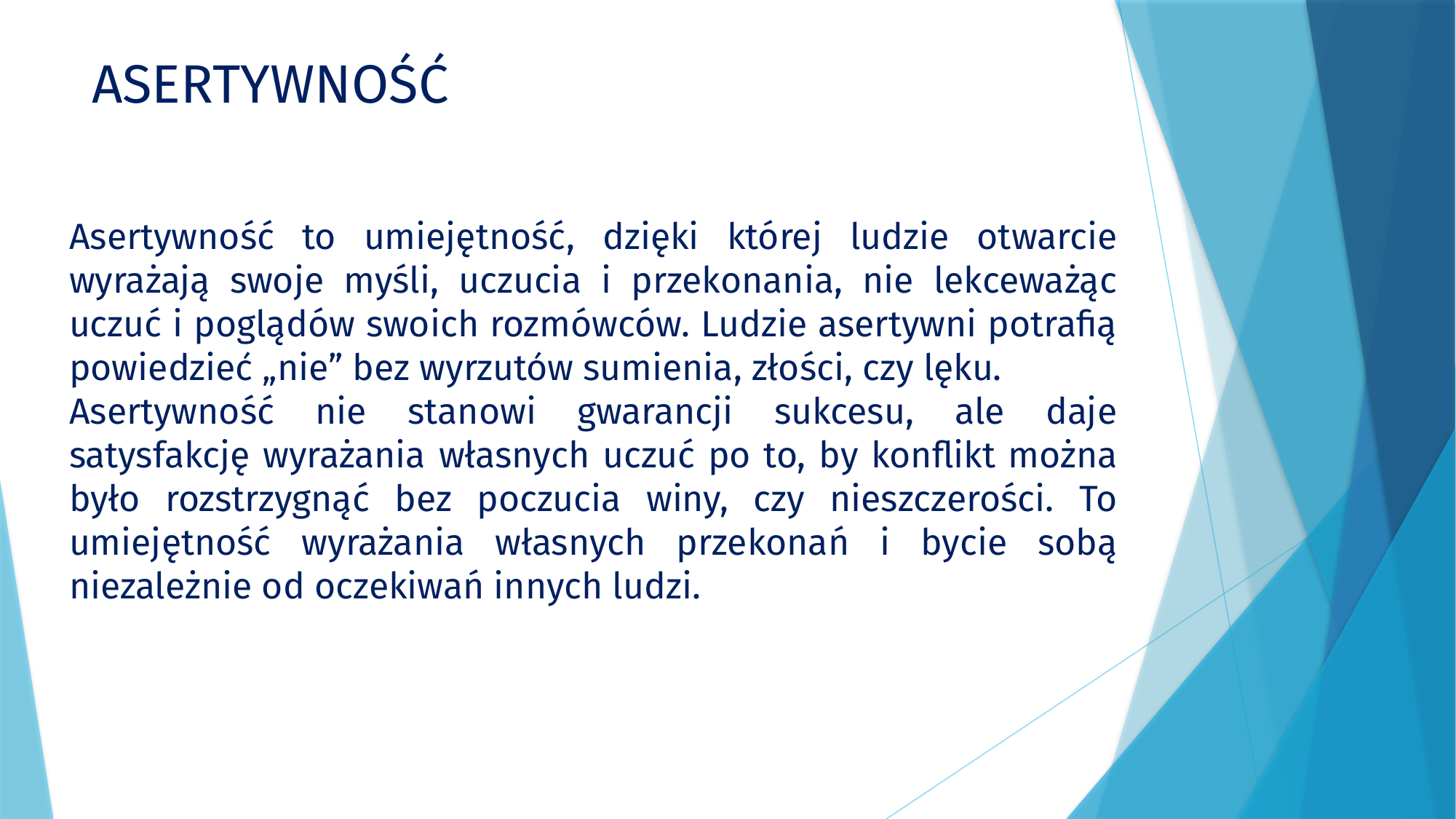

# ASERTYWNOŚĆ
Asertywność to umiejętność, dzięki której ludzie otwarcie wyrażają swoje myśli, uczucia i przekonania, nie lekceważąc uczuć i poglądów swoich rozmówców. Ludzie asertywni potrafią powiedzieć „nie” bez wyrzutów sumienia, złości, czy lęku.
Asertywność nie stanowi gwarancji sukcesu, ale daje satysfakcję wyrażania własnych uczuć po to, by konflikt można było rozstrzygnąć bez poczucia winy, czy nieszczerości. To umiejętność wyrażania własnych przekonań i bycie sobą niezależnie od oczekiwań innych ludzi.